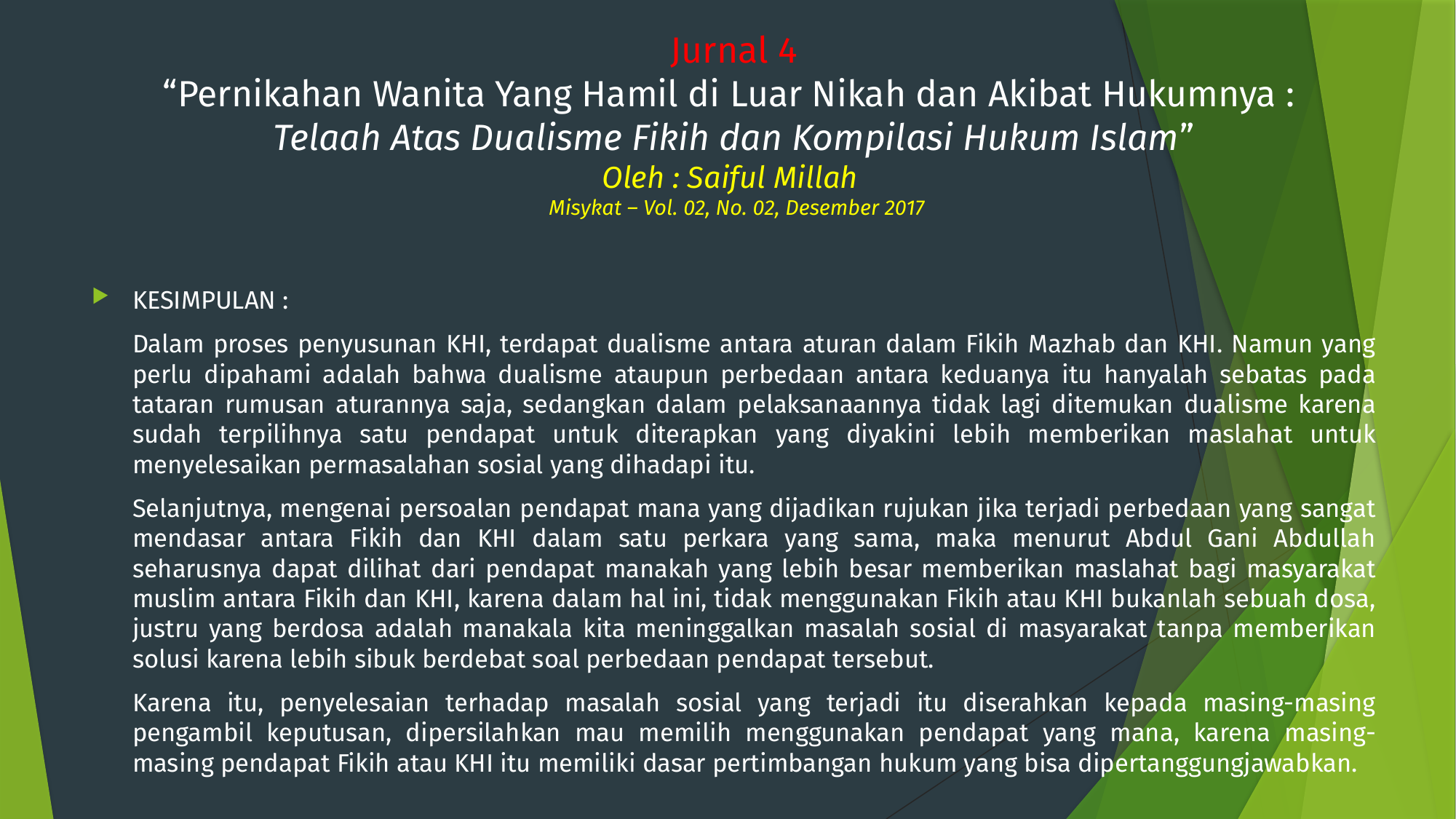

# Jurnal 4 “Pernikahan Wanita Yang Hamil di Luar Nikah dan Akibat Hukumnya : Telaah Atas Dualisme Fikih dan Kompilasi Hukum Islam” Oleh : Saiful Millah Misykat – Vol. 02, No. 02, Desember 2017
KESIMPULAN :
			Dalam proses penyusunan KHI, terdapat dualisme antara aturan dalam Fikih Mazhab dan KHI. Namun yang perlu dipahami adalah bahwa dualisme ataupun perbedaan antara keduanya itu hanyalah sebatas pada tataran rumusan aturannya saja, sedangkan dalam pelaksanaannya tidak lagi ditemukan dualisme karena sudah terpilihnya satu pendapat untuk diterapkan yang diyakini lebih memberikan maslahat untuk menyelesaikan permasalahan sosial yang dihadapi itu.
			Selanjutnya, mengenai persoalan pendapat mana yang dijadikan rujukan jika terjadi perbedaan yang sangat mendasar antara Fikih dan KHI dalam satu perkara yang sama, maka menurut Abdul Gani Abdullah seharusnya dapat dilihat dari pendapat manakah yang lebih besar memberikan maslahat bagi masyarakat muslim antara Fikih dan KHI, karena dalam hal ini, tidak menggunakan Fikih atau KHI bukanlah sebuah dosa, justru yang berdosa adalah manakala kita meninggalkan masalah sosial di masyarakat tanpa memberikan solusi karena lebih sibuk berdebat soal perbedaan pendapat tersebut.
			Karena itu, penyelesaian terhadap masalah sosial yang terjadi itu diserahkan kepada masing-masing pengambil keputusan, dipersilahkan mau memilih menggunakan pendapat yang mana, karena masing-masing pendapat Fikih atau KHI itu memiliki dasar pertimbangan hukum yang bisa dipertanggungjawabkan.